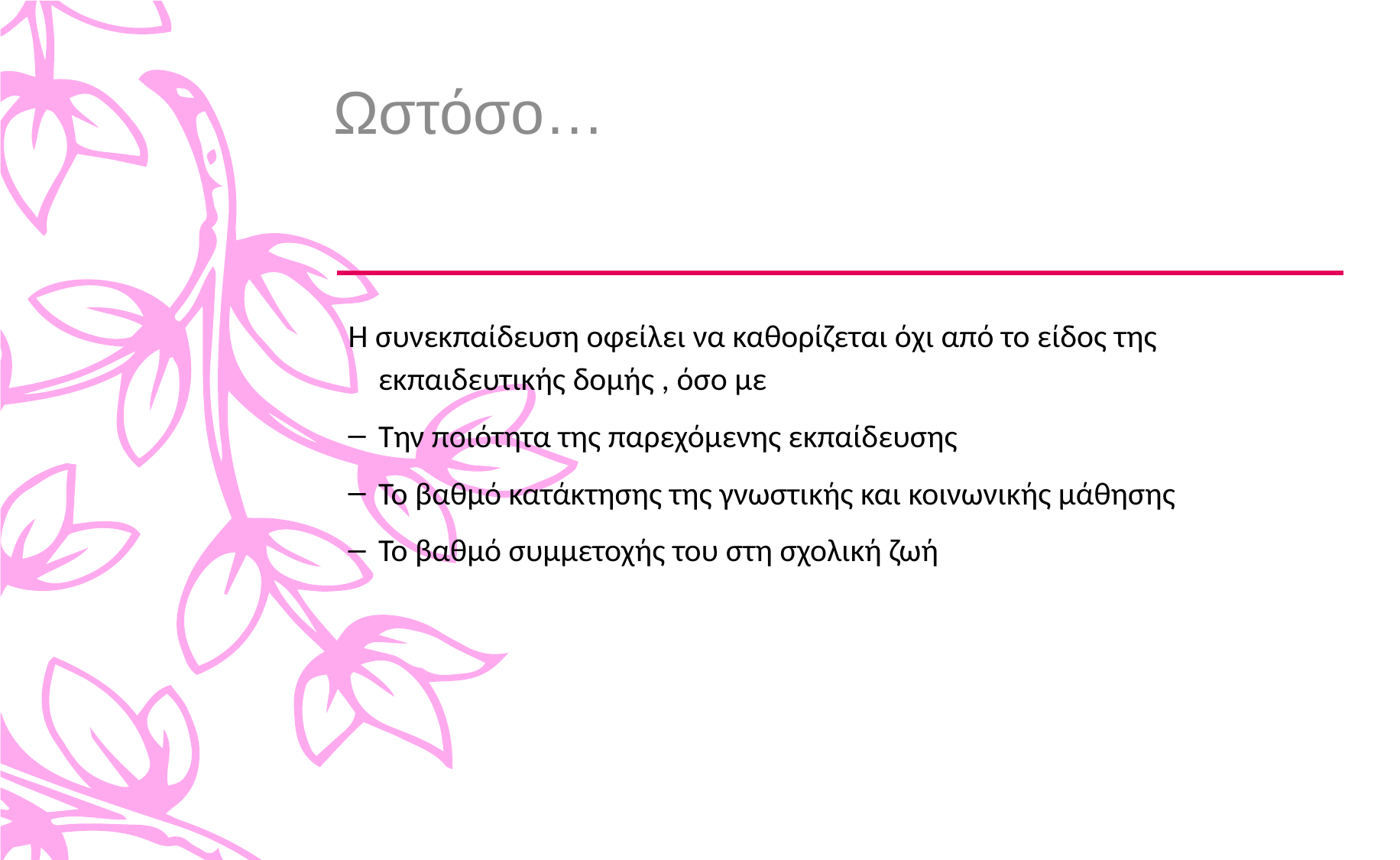

# Ωστόσο…
Η συνεκπαίδευση οφείλει να καθορίζεται όχι από το είδος της εκπαιδευτικής δομής , όσο με
Την ποιότητα της παρεχόμενης εκπαίδευσης
Το βαθμό κατάκτησης της γνωστικής και κοινωνικής μάθησης
Το βαθμό συμμετοχής του στη σχολική ζωή